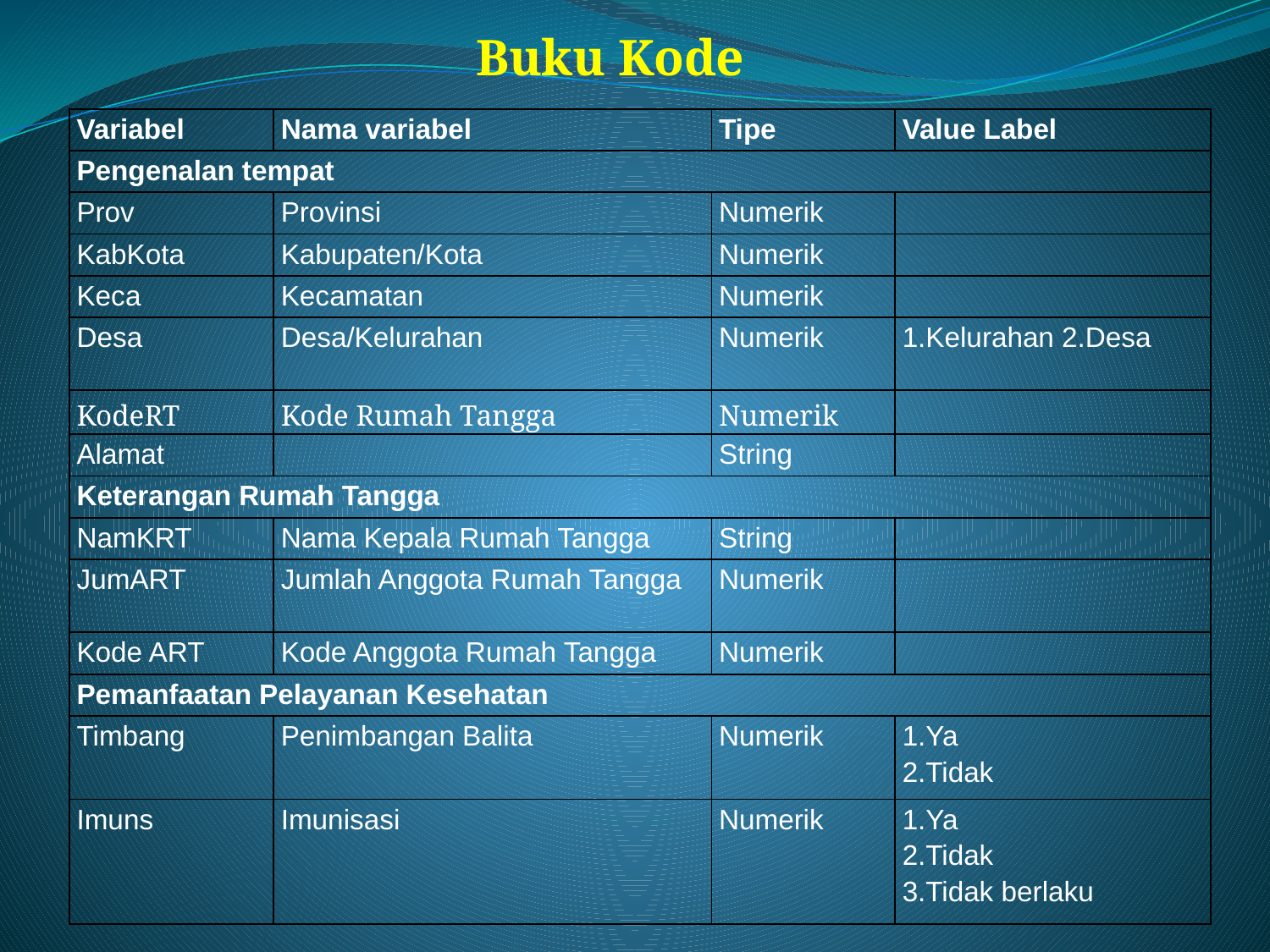

Buku Kode
| Variabel | Nama variabel | Tipe | Value Label |
| --- | --- | --- | --- |
| Pengenalan tempat |  |  |  |
| Prov | Provinsi | Numerik |  |
| KabKota | Kabupaten/Kota | Numerik |  |
| Keca | Kecamatan | Numerik |  |
| Desa | Desa/Kelurahan | Numerik | 1.Kelurahan 2.Desa |
| KodeRT | Kode Rumah Tangga | Numerik |  |
| Alamat |  | String |  |
| Keterangan Rumah Tangga |  |  |  |
| NamKRT | Nama Kepala Rumah Tangga | String |  |
| JumART | Jumlah Anggota Rumah Tangga | Numerik |  |
| Kode ART | Kode Anggota Rumah Tangga | Numerik |  |
| Pemanfaatan Pelayanan Kesehatan |  |  |  |
| Timbang | Penimbangan Balita | Numerik | 1.Ya 2.Tidak |
| Imuns | Imunisasi | Numerik | 1.Ya 2.Tidak 3.Tidak berlaku |